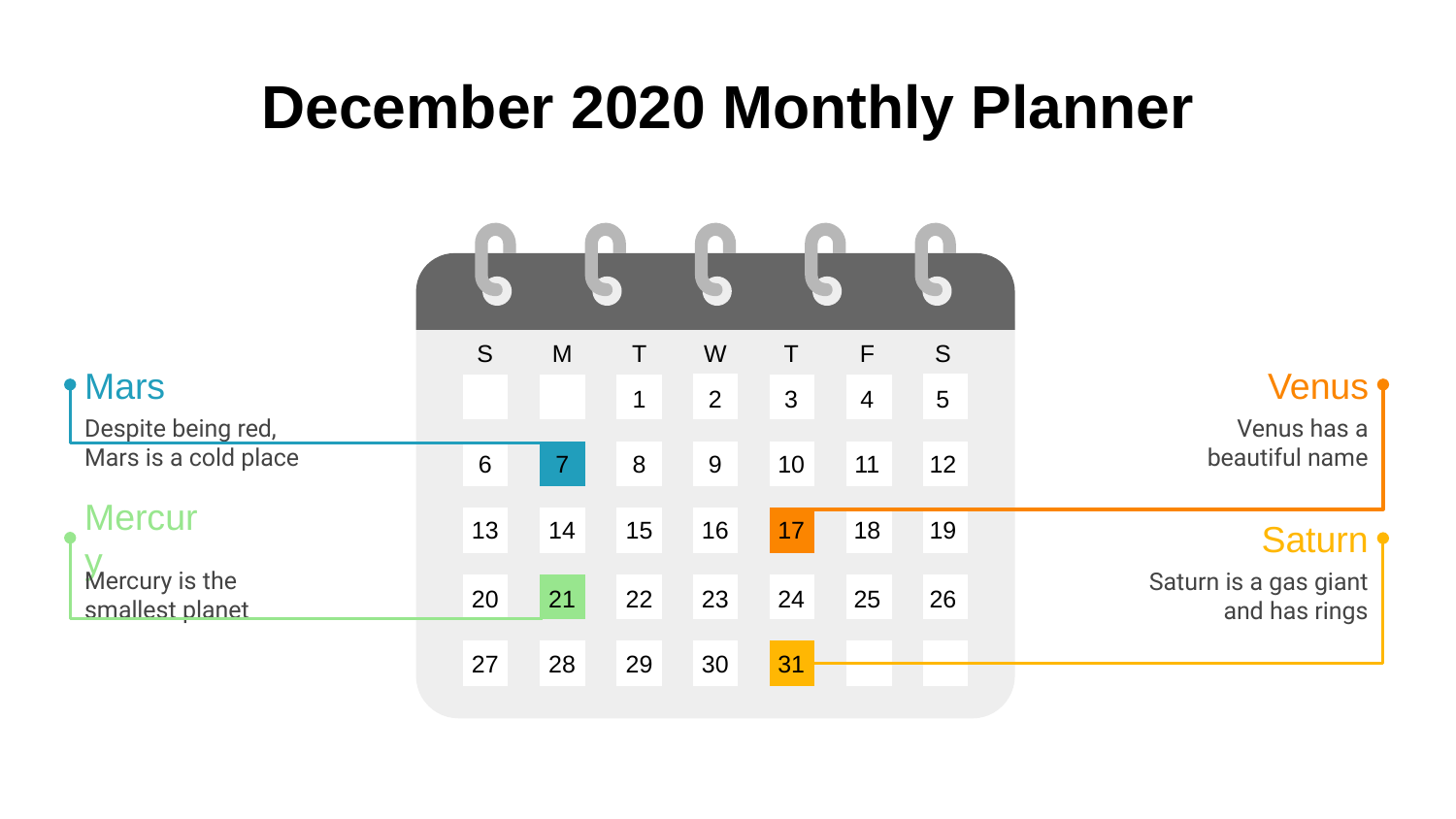

# December 2020 Monthly Planner

S
M
T
W
T
F
S
Mars
Venus
1
2
3
4
5
Despite being red, Mars is a cold place
Venus has a beautiful name

6
7
8
9
10
11
12
Mercury
Saturn

13
14
15
16
17
18
19
Mercury is the smallest planet
Saturn is a gas giant and has rings

20
21
22
23
24
25
26

27
28
29
30
31